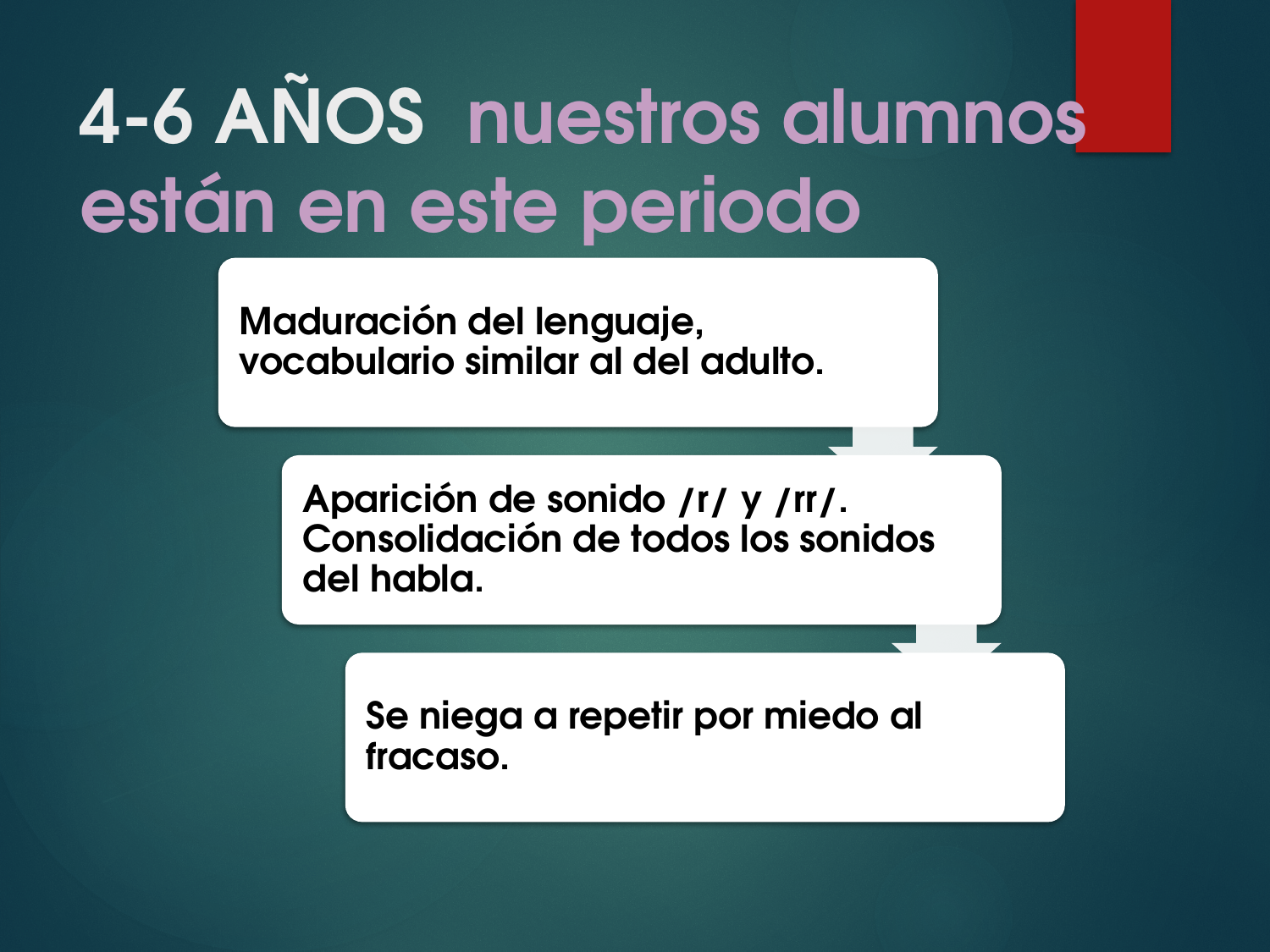

# 4-6 AÑOS  nuestros alumnos están en este periodo
Maduración del lenguaje, vocabulario similar al del adulto.
Aparición de sonido /r/ y /rr/. Consolidación de todos los sonidos del habla.
Se niega a repetir por miedo al fracaso.